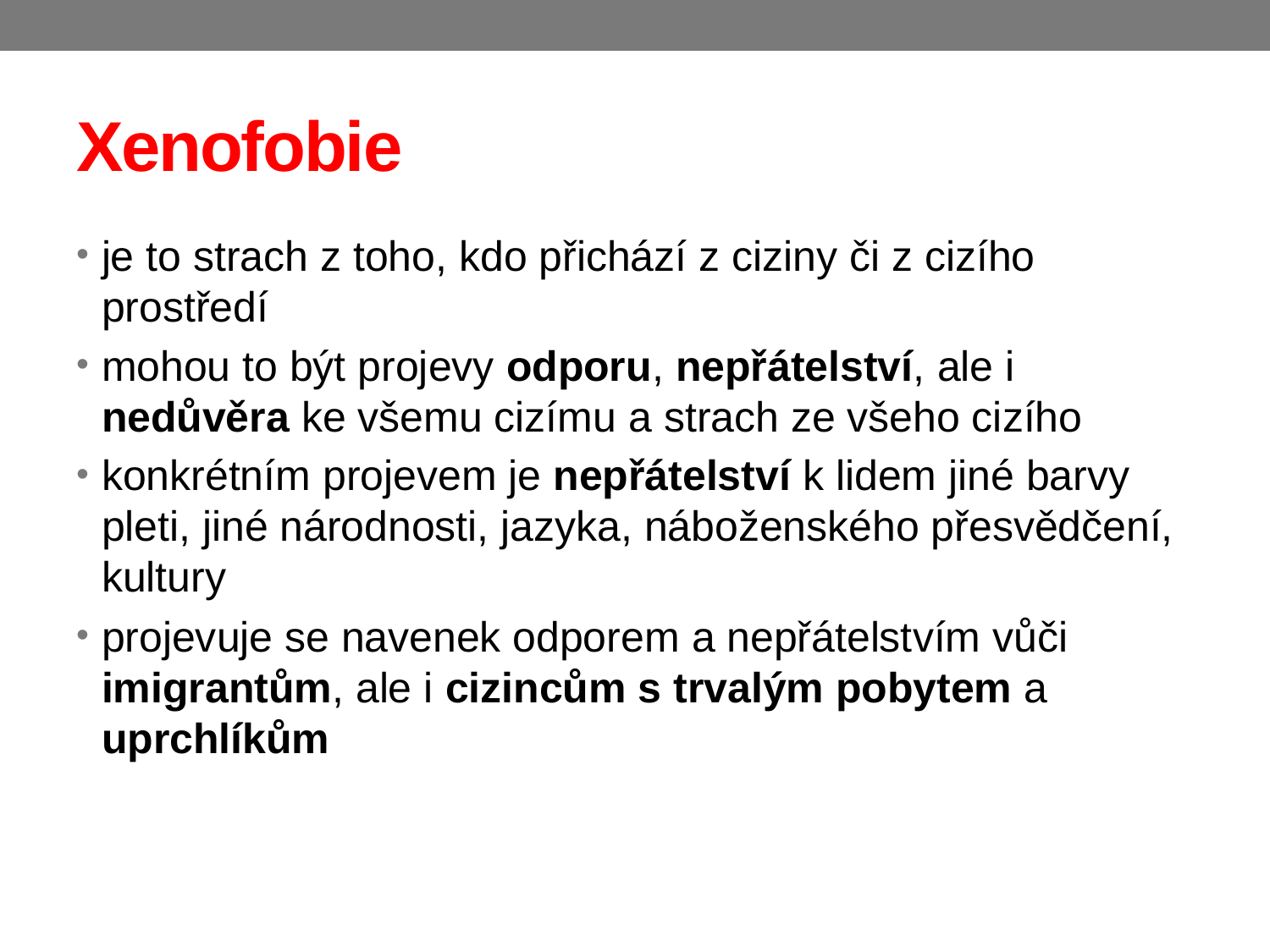

# Xenofobie
je to strach z toho, kdo přichází z ciziny či z cizího prostředí
mohou to být projevy odporu, nepřátelství, ale i nedůvěra ke všemu cizímu a strach ze všeho cizího
konkrétním projevem je nepřátelství k lidem jiné barvy pleti, jiné národnosti, jazyka, náboženského přesvědčení, kultury
projevuje se navenek odporem a nepřátelstvím vůči imigrantům, ale i cizincům s trvalým pobytem a uprchlíkům